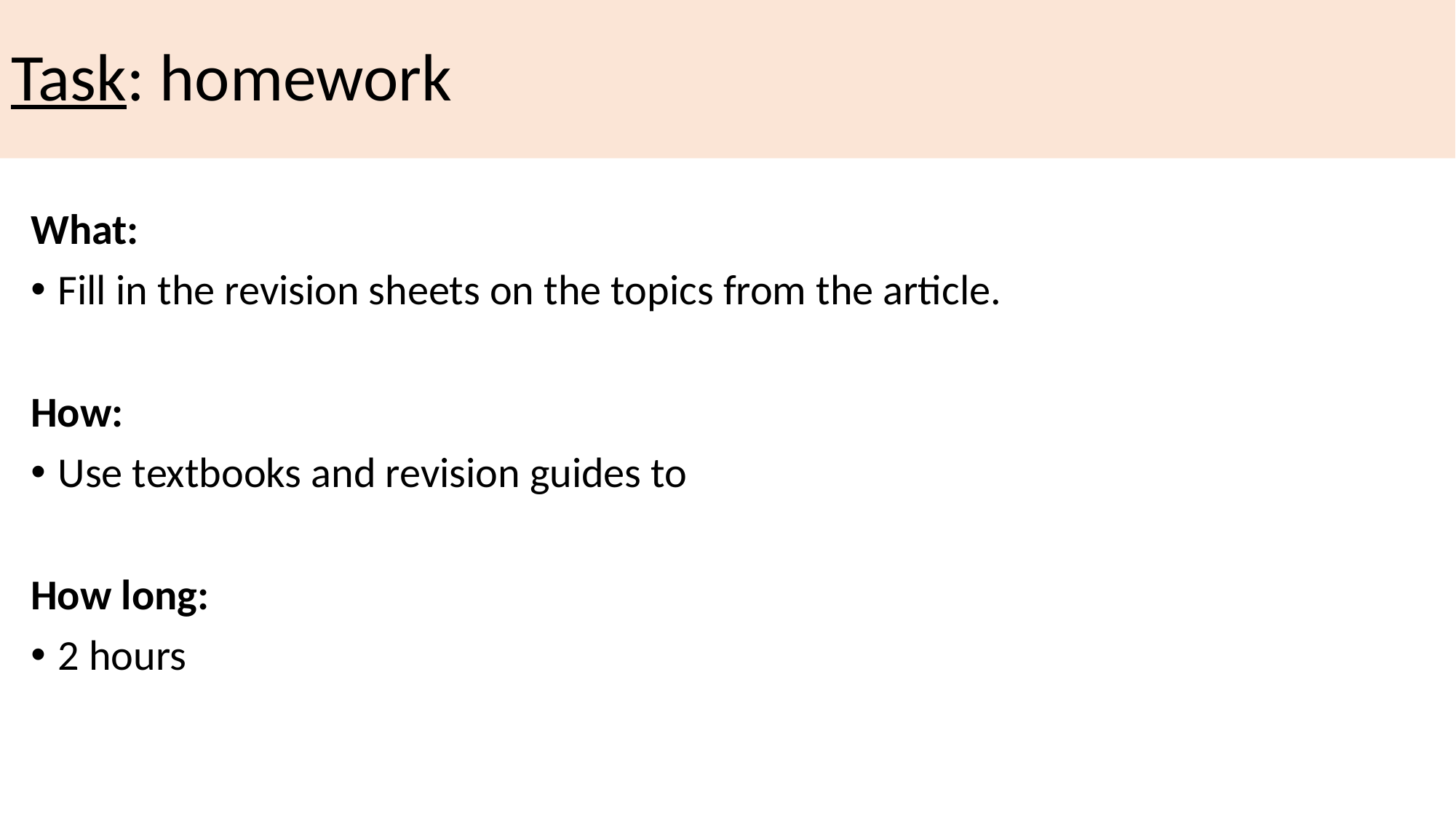

Task: homework
#
What:
Fill in the revision sheets on the topics from the article.

How:
Use textbooks and revision guides to

How long:
2 hours